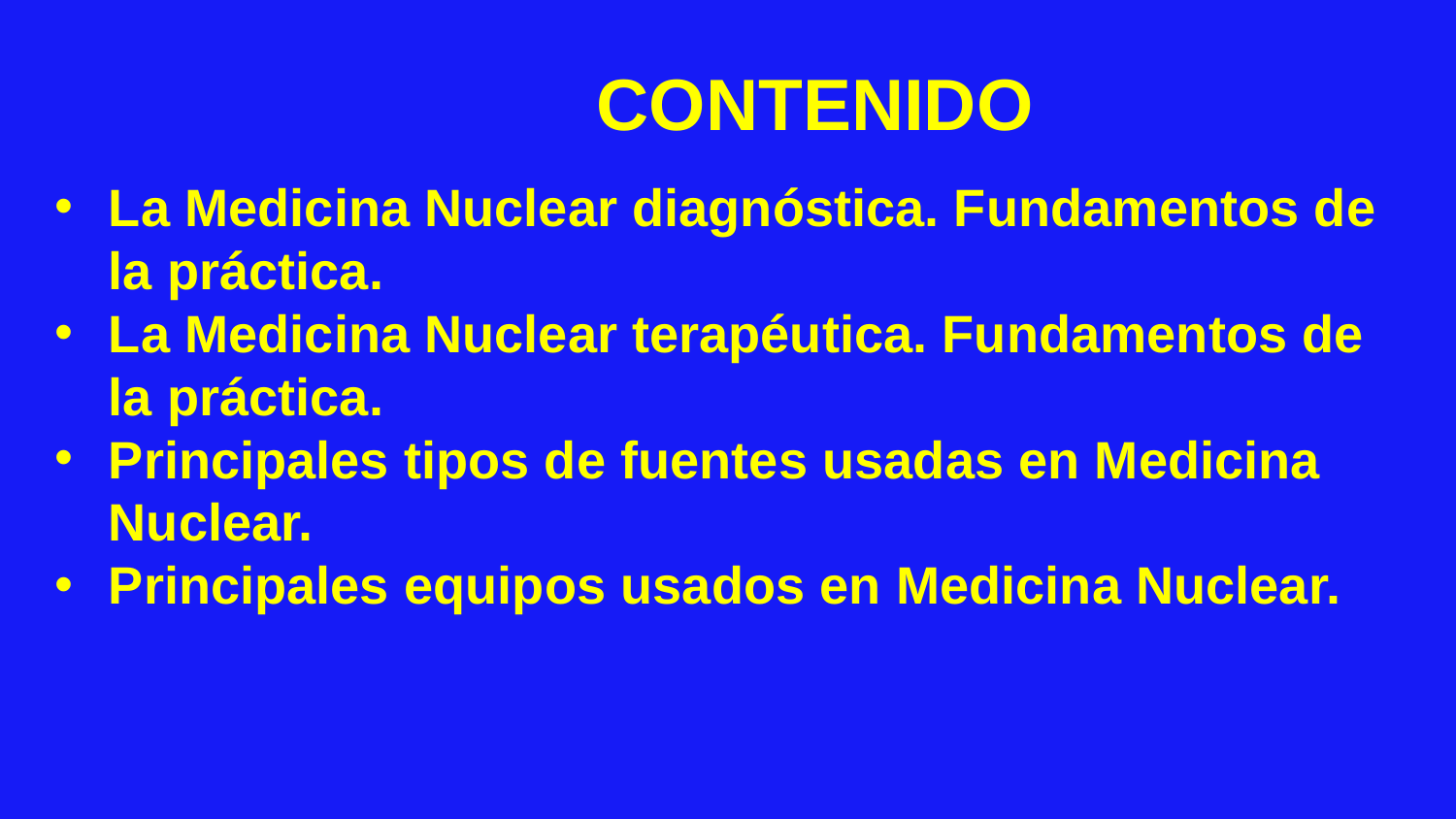

CONTENIDO
La Medicina Nuclear diagnóstica. Fundamentos de la práctica.
La Medicina Nuclear terapéutica. Fundamentos de la práctica.
Principales tipos de fuentes usadas en Medicina Nuclear.
Principales equipos usados en Medicina Nuclear.